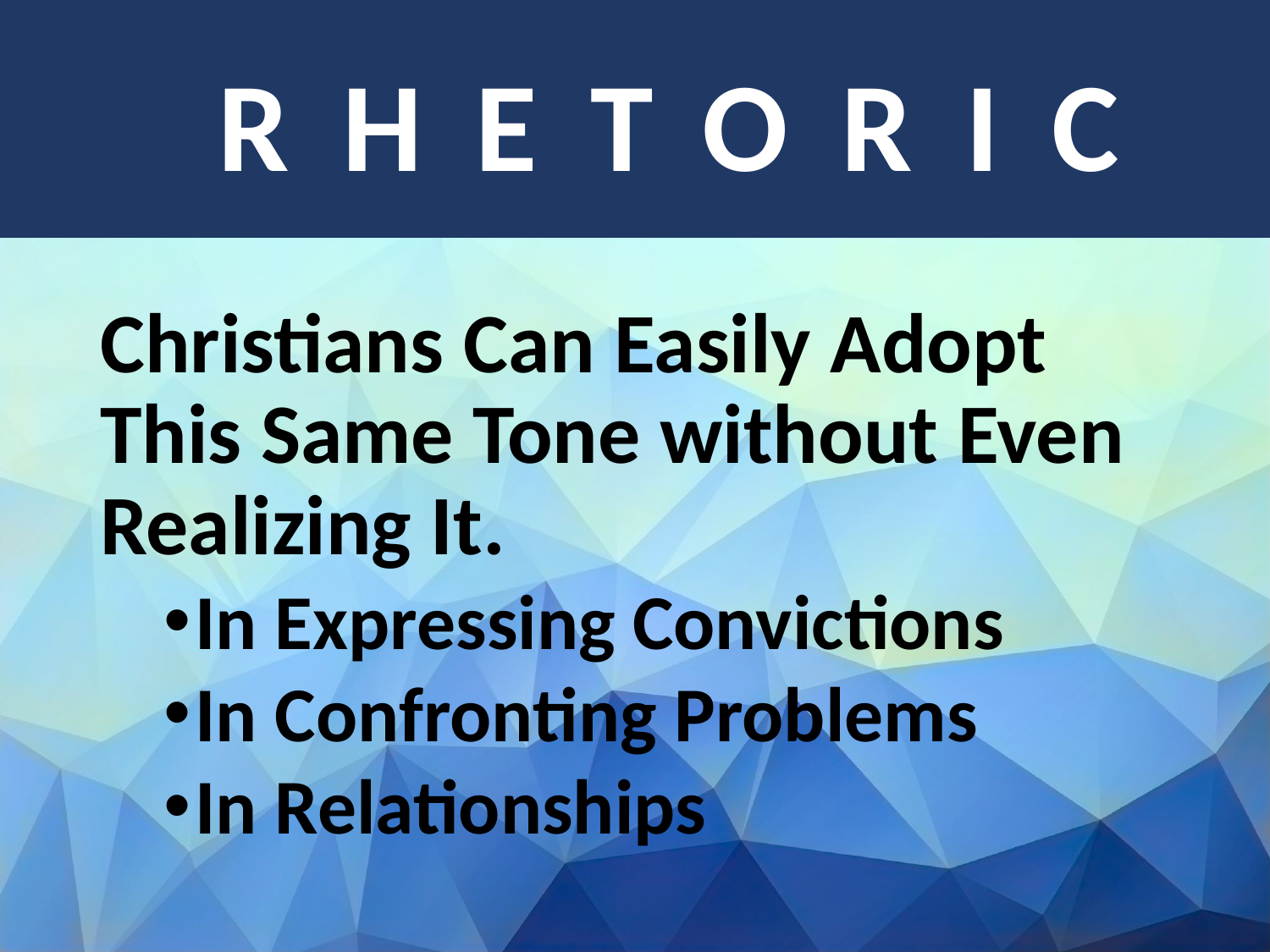

# Rhetoric
Christians Can Easily Adopt This Same Tone without Even Realizing It.
In Expressing Convictions
In Confronting Problems
In Relationships